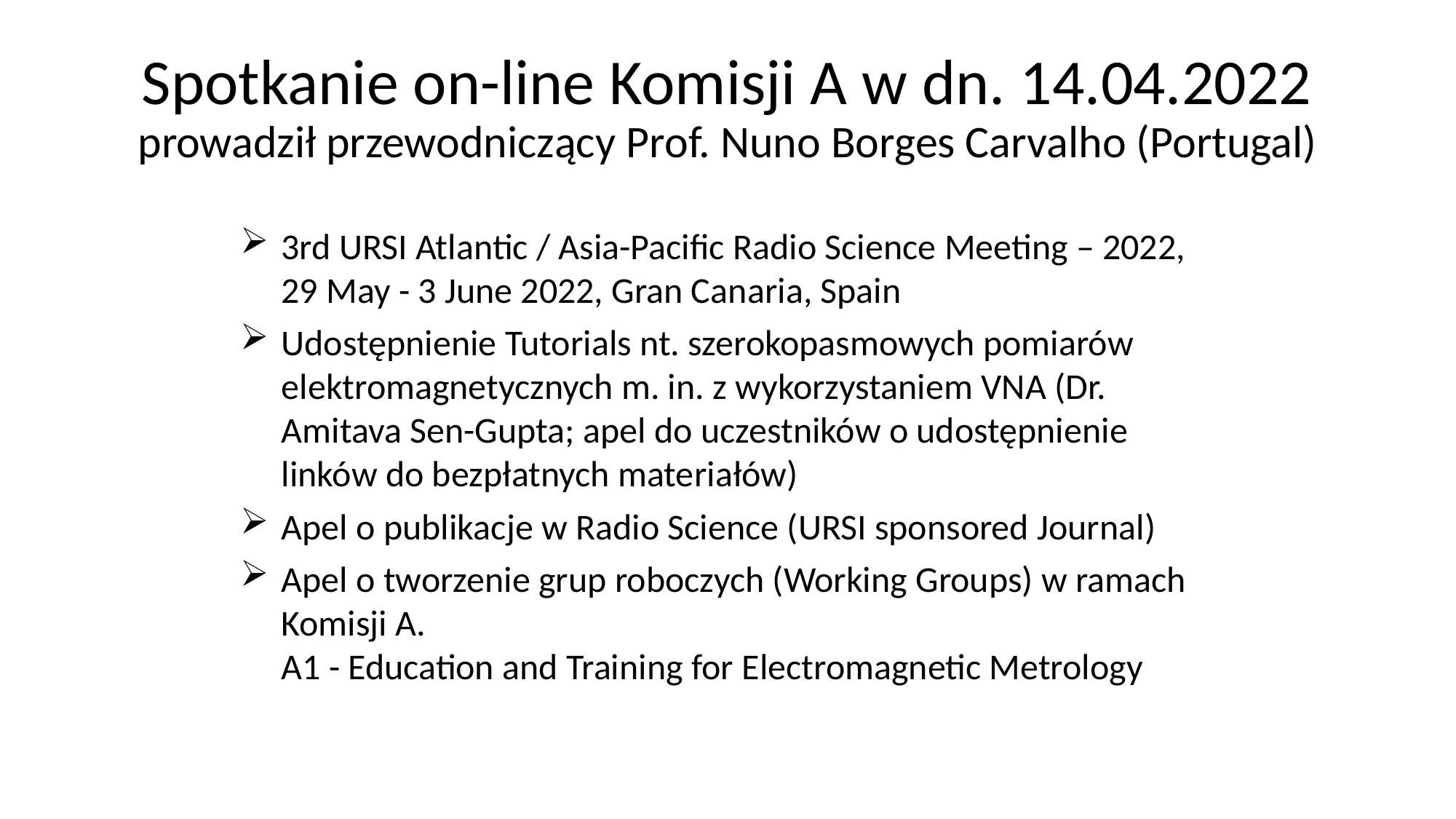

# Spotkanie on-line Komisji A w dn. 14.04.2022 prowadził przewodniczący Prof. Nuno Borges Carvalho (Portugal)
3rd URSI Atlantic / Asia-Pacific Radio Science Meeting – 2022, 29 May - 3 June 2022, Gran Canaria, Spain
Udostępnienie Tutorials nt. szerokopasmowych pomiarów elektromagnetycznych m. in. z wykorzystaniem VNA (Dr. Amitava Sen-Gupta; apel do uczestników o udostępnienie linków do bezpłatnych materiałów)
Apel o publikacje w Radio Science (URSI sponsored Journal)
Apel o tworzenie grup roboczych (Working Groups) w ramach Komisji A.
A1 - Education and Training for Electromagnetic Metrology